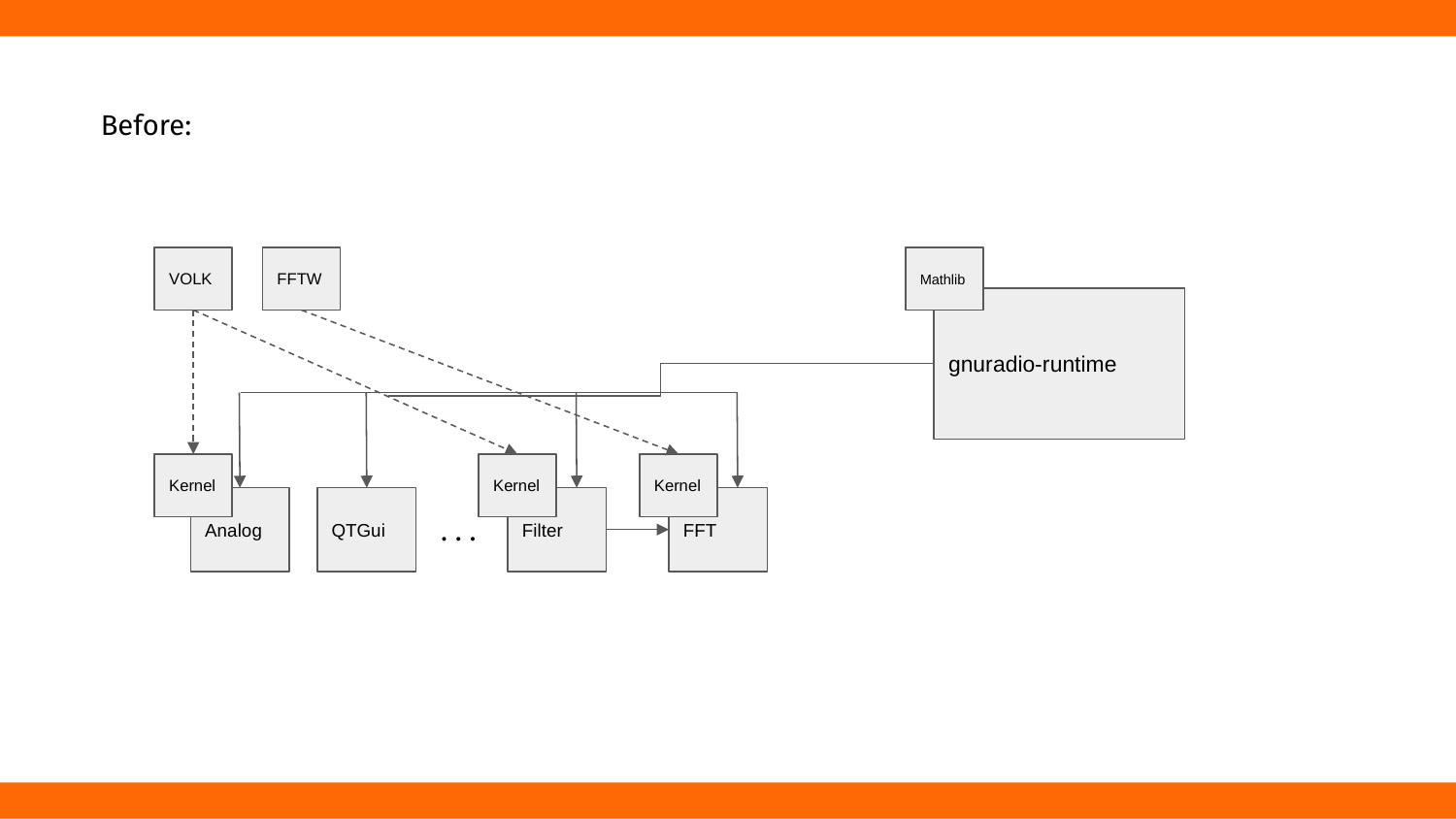

Before:
VOLK
FFTW
Mathlib
gnuradio-runtime
Kernel
Kernel
Kernel
Analog
QTGui
Filter
FFT
. . .